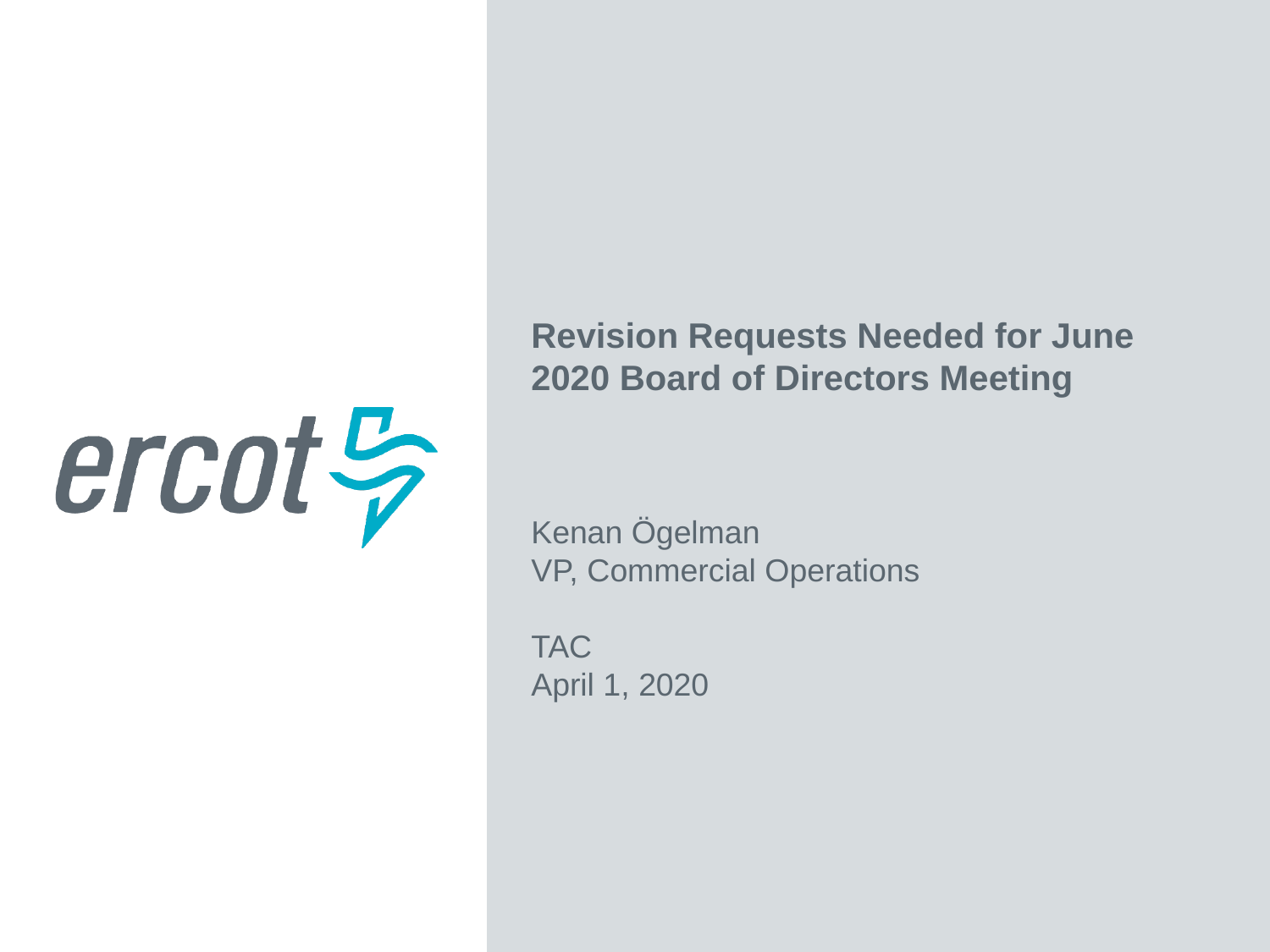

Revision Requests Needed for June 2020 Board of Directors Meeting

Kenan Ögelman
VP, Commercial Operations

TAC
April 1, 2020